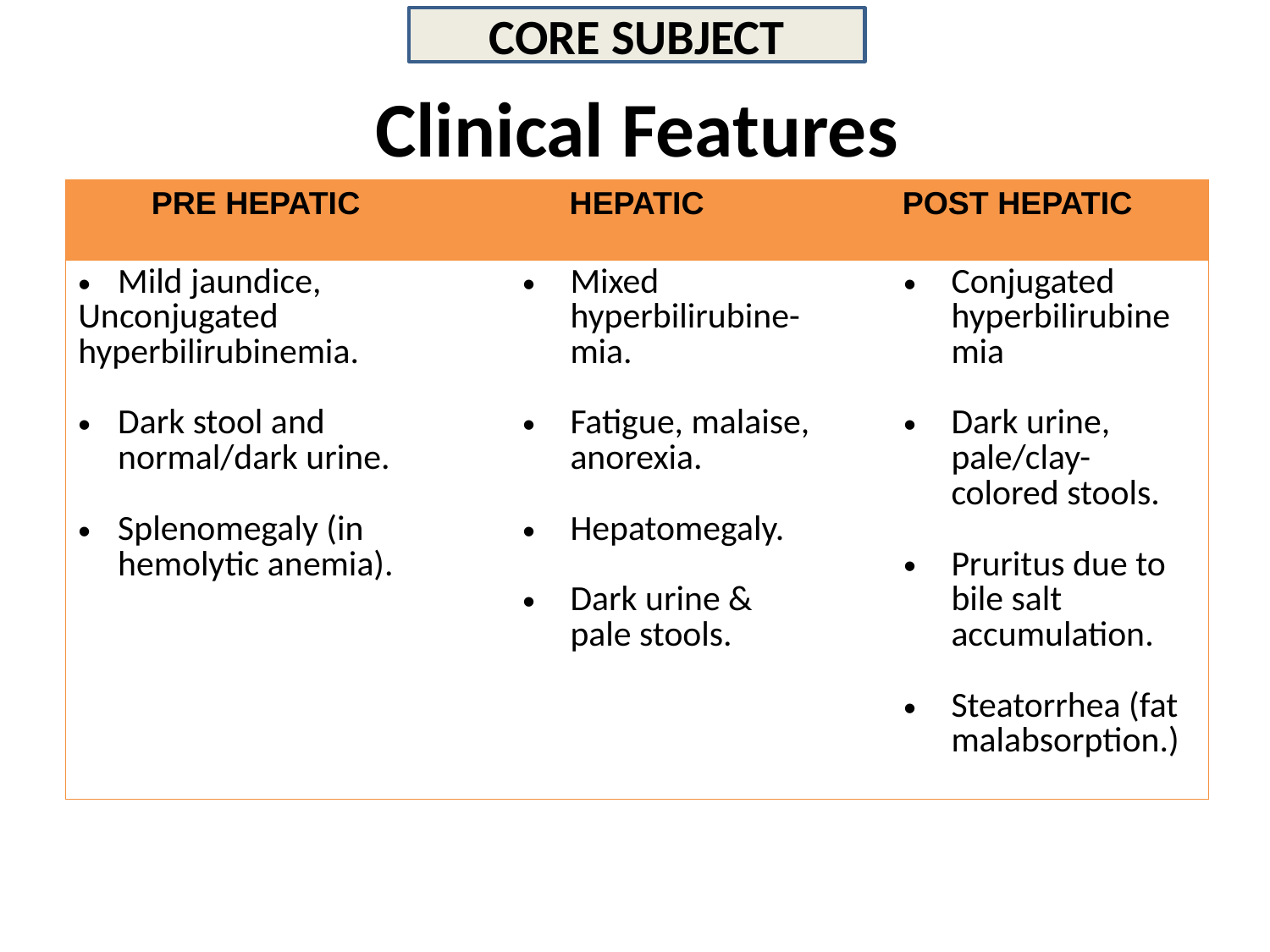

CORE SUBJECT
# Clinical Features
| PRE HEPATIC | HEPATIC | POST HEPATIC |
| --- | --- | --- |
| Mild jaundice, Unconjugated hyperbilirubinemia. Dark stool and normal/dark urine. Splenomegaly (in hemolytic anemia). | Mixed hyperbilirubine-mia. Fatigue, malaise, anorexia. Hepatomegaly. Dark urine & pale stools. | Conjugated hyperbilirubinemia Dark urine, pale/clay-colored stools. Pruritus due to bile salt accumulation. Steatorrhea (fat malabsorption.) |